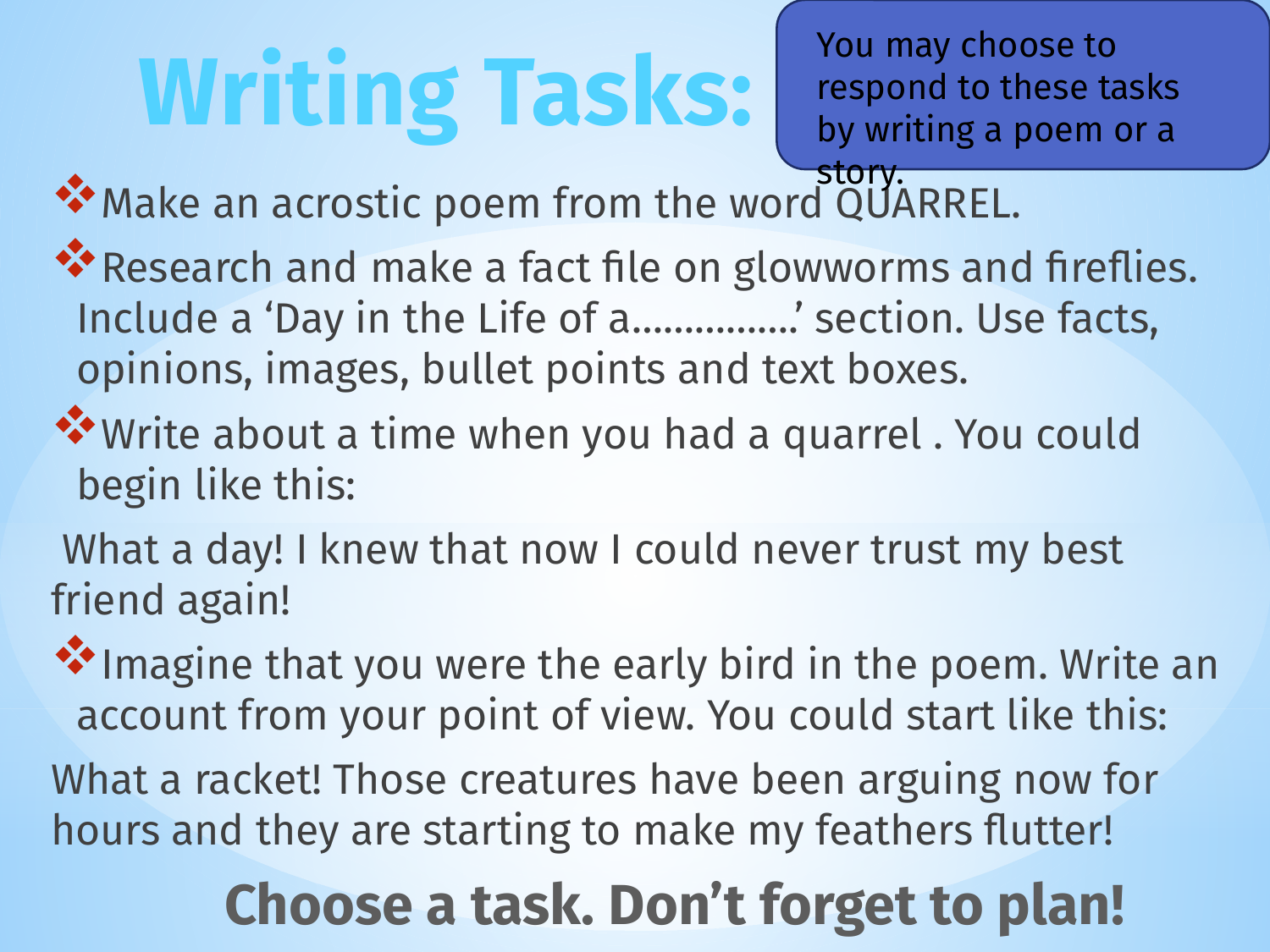

You may choose to respond to these tasks by writing a poem or a story.
Writing Tasks:

Make an acrostic poem from the word QUARREL.
Research and make a fact file on glowworms and fireflies. Include a ‘Day in the Life of a…………….’ section. Use facts, opinions, images, bullet points and text boxes.
Write about a time when you had a quarrel . You could begin like this:
 What a day! I knew that now I could never trust my best friend again!
Imagine that you were the early bird in the poem. Write an account from your point of view. You could start like this:
What a racket! Those creatures have been arguing now for hours and they are starting to make my feathers flutter!
Choose a task. Don’t forget to plan!